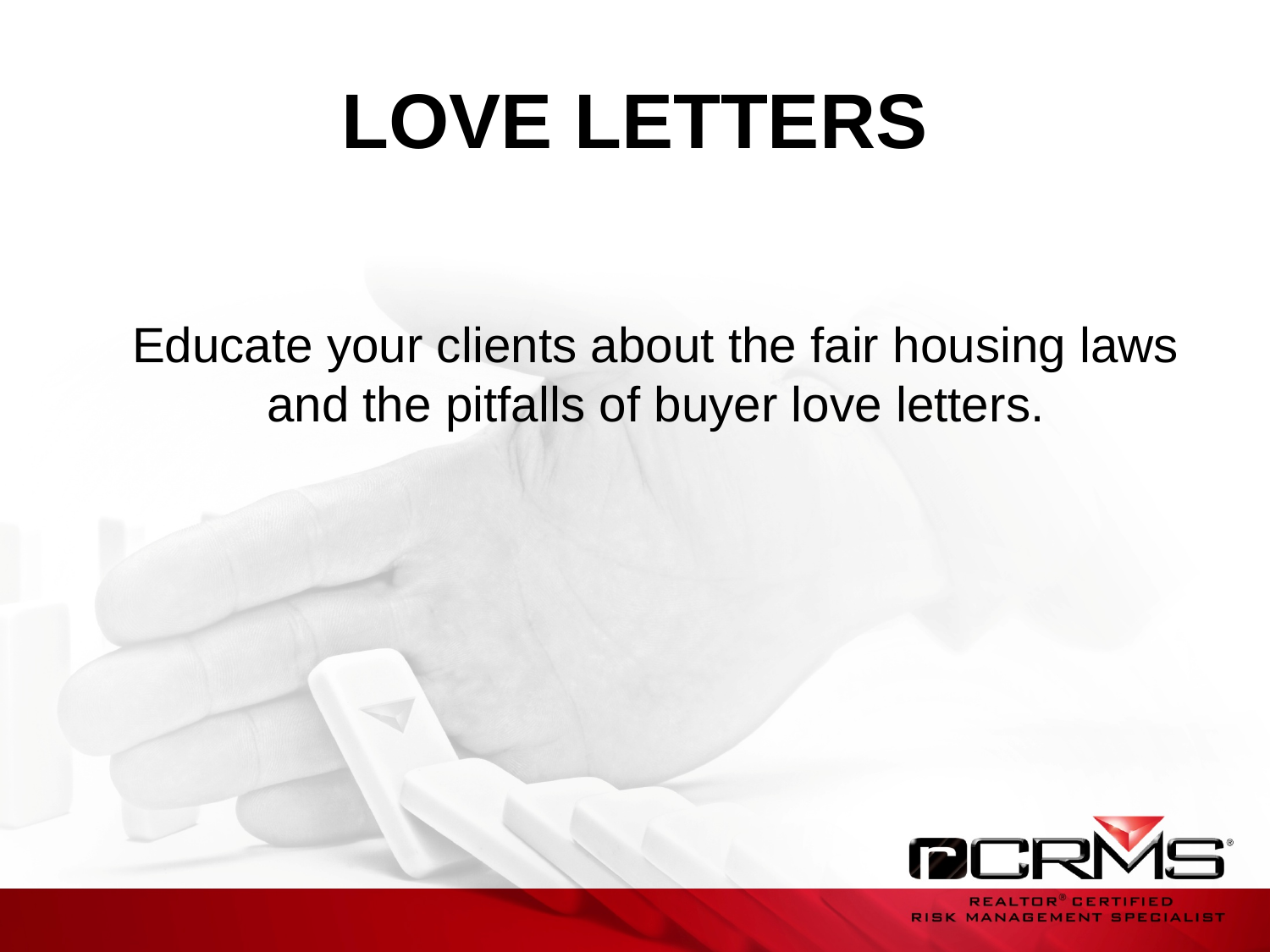

# LOVE LETTERS
Educate your clients about the fair housing laws and the pitfalls of buyer love letters.